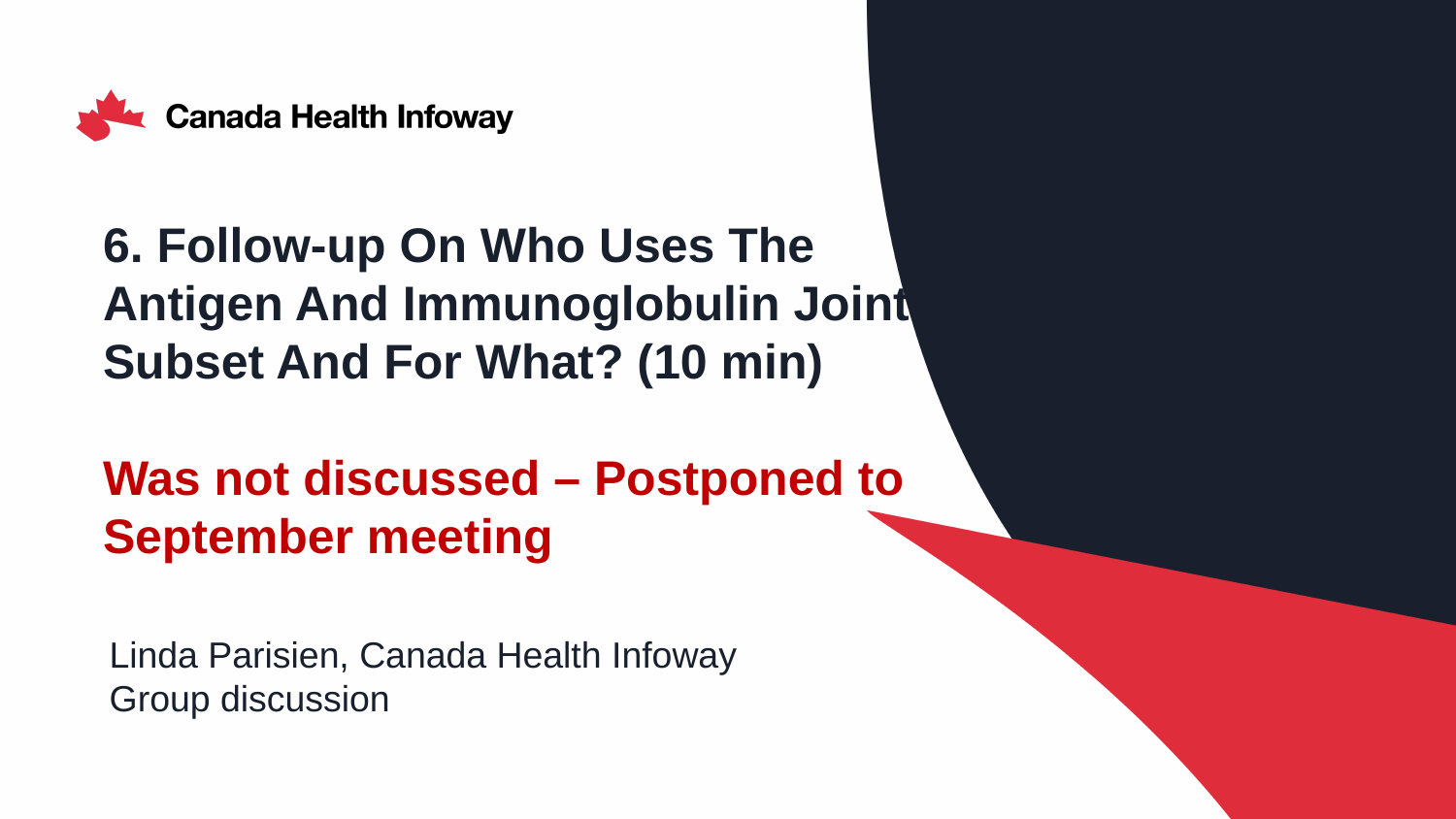

# 6. Follow-up On Who Uses The Antigen And Immunoglobulin Joint Subset And For What? (10 min) Was not discussed – Postponed to September meeting
Linda Parisien, Canada Health Infoway
Group discussion